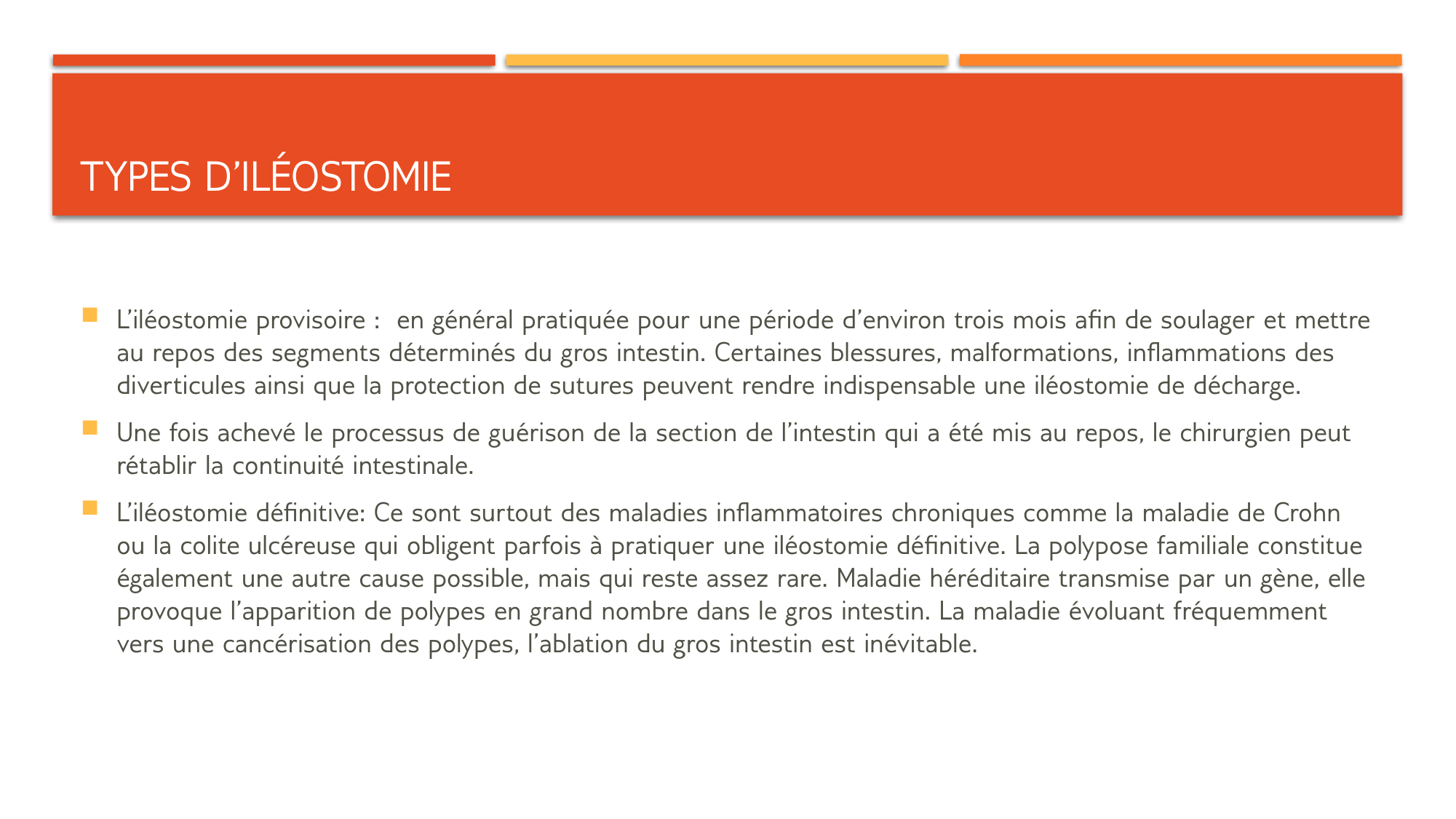

# Types d’iléostomie
L’iléostomie provisoire :  en général pratiquée pour une période d’environ trois mois afin de soulager et mettre au repos des segments déterminés du gros intestin. Certaines blessures, malformations, inflammations des diverticules ainsi que la protection de sutures peuvent rendre indispensable une iléostomie de décharge.
Une fois achevé le processus de guérison de la section de l’intestin qui a été mis au repos, le chirurgien peut rétablir la continuité intestinale.
L’iléostomie définitive: Ce sont surtout des maladies inflammatoires chroniques comme la maladie de Crohn ou la colite ulcéreuse qui obligent parfois à pratiquer une iléostomie définitive. La polypose familiale constitue également une autre cause possible, mais qui reste assez rare. Maladie héréditaire transmise par un gène, elle provoque l’apparition de polypes en grand nombre dans le gros intestin. La maladie évoluant fréquemment vers une cancérisation des polypes, l’ablation du gros intestin est inévitable.